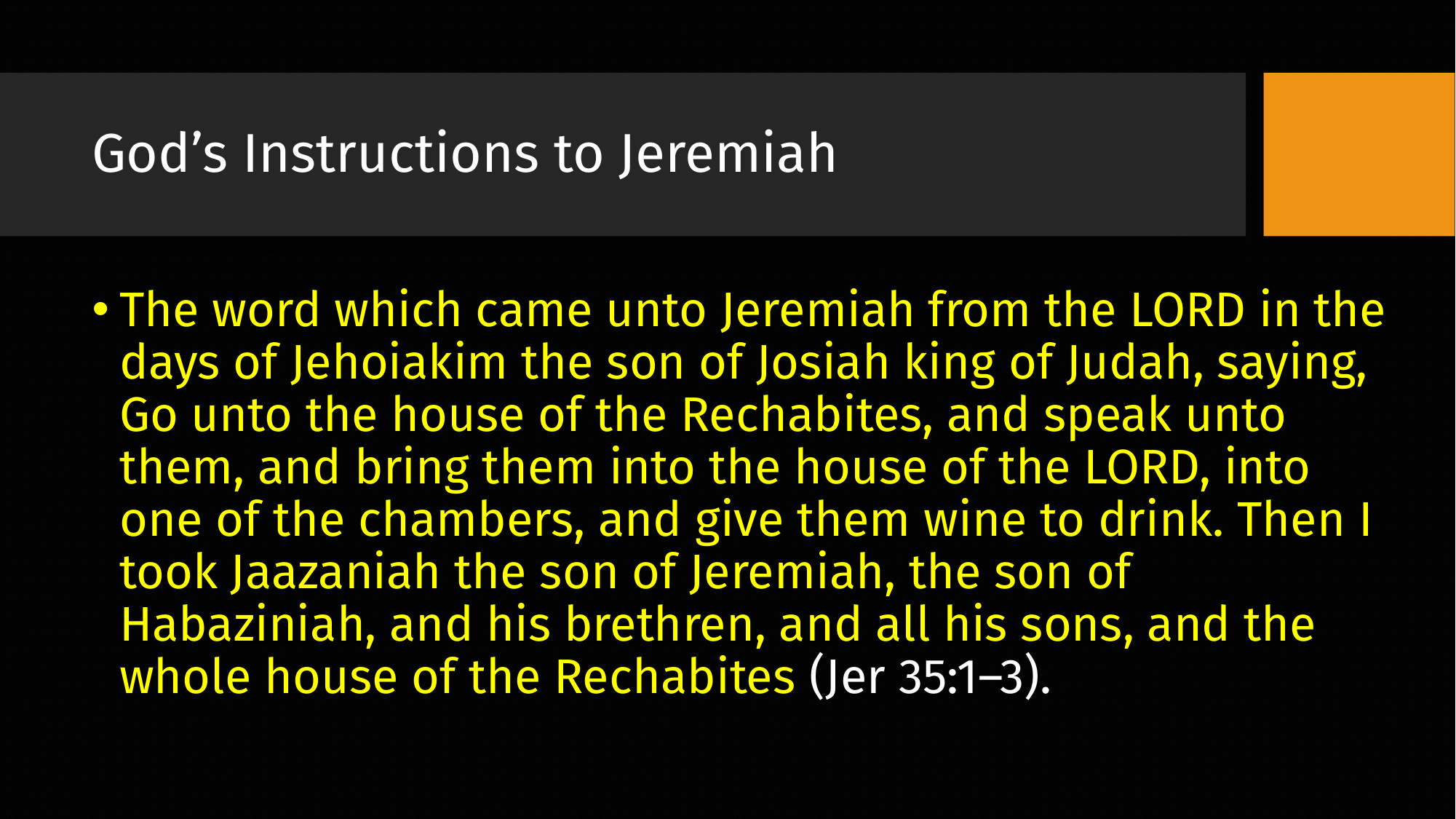

# God’s Instructions to Jeremiah
The word which came unto Jeremiah from the LORD in the days of Jehoiakim the son of Josiah king of Judah, saying, Go unto the house of the Rechabites, and speak unto them, and bring them into the house of the LORD, into one of the chambers, and give them wine to drink. Then I took Jaazaniah the son of Jeremiah, the son of Habaziniah, and his brethren, and all his sons, and the whole house of the Rechabites (Jer 35:1–3).